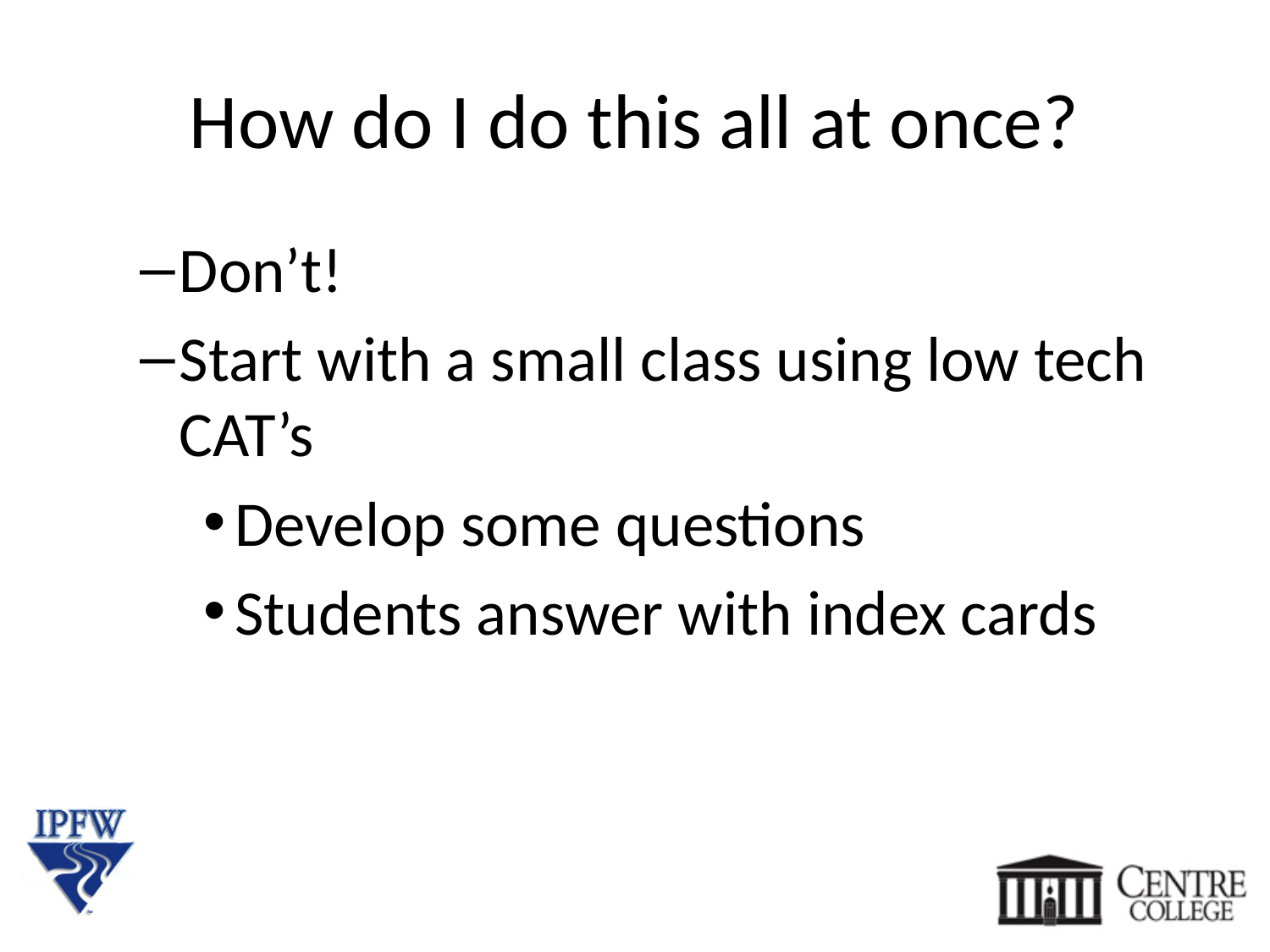

# How do I do this all at once?
Don’t!
Start with a small class using low tech CAT’s
Develop some questions
Students answer with index cards